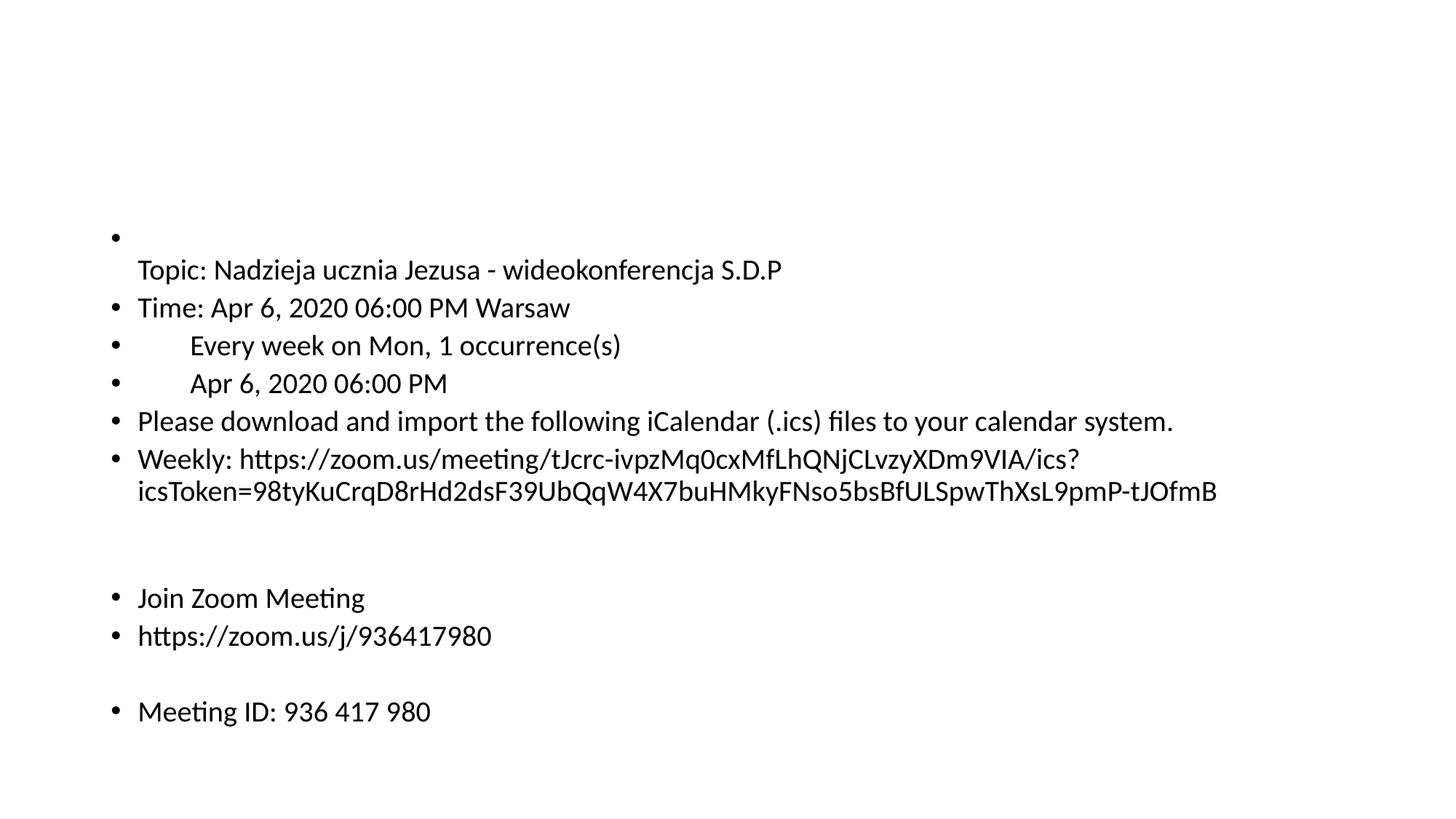

#
Topic: Nadzieja ucznia Jezusa - wideokonferencja S.D.P
Time: Apr 6, 2020 06:00 PM Warsaw
        Every week on Mon, 1 occurrence(s)
        Apr 6, 2020 06:00 PM
Please download and import the following iCalendar (.ics) files to your calendar system.
Weekly: https://zoom.us/meeting/tJcrc-ivpzMq0cxMfLhQNjCLvzyXDm9VIA/ics?icsToken=98tyKuCrqD8rHd2dsF39UbQqW4X7buHMkyFNso5bsBfULSpwThXsL9pmP-tJOfmB

Join Zoom Meeting
https://zoom.us/j/936417980

Meeting ID: 936 417 980